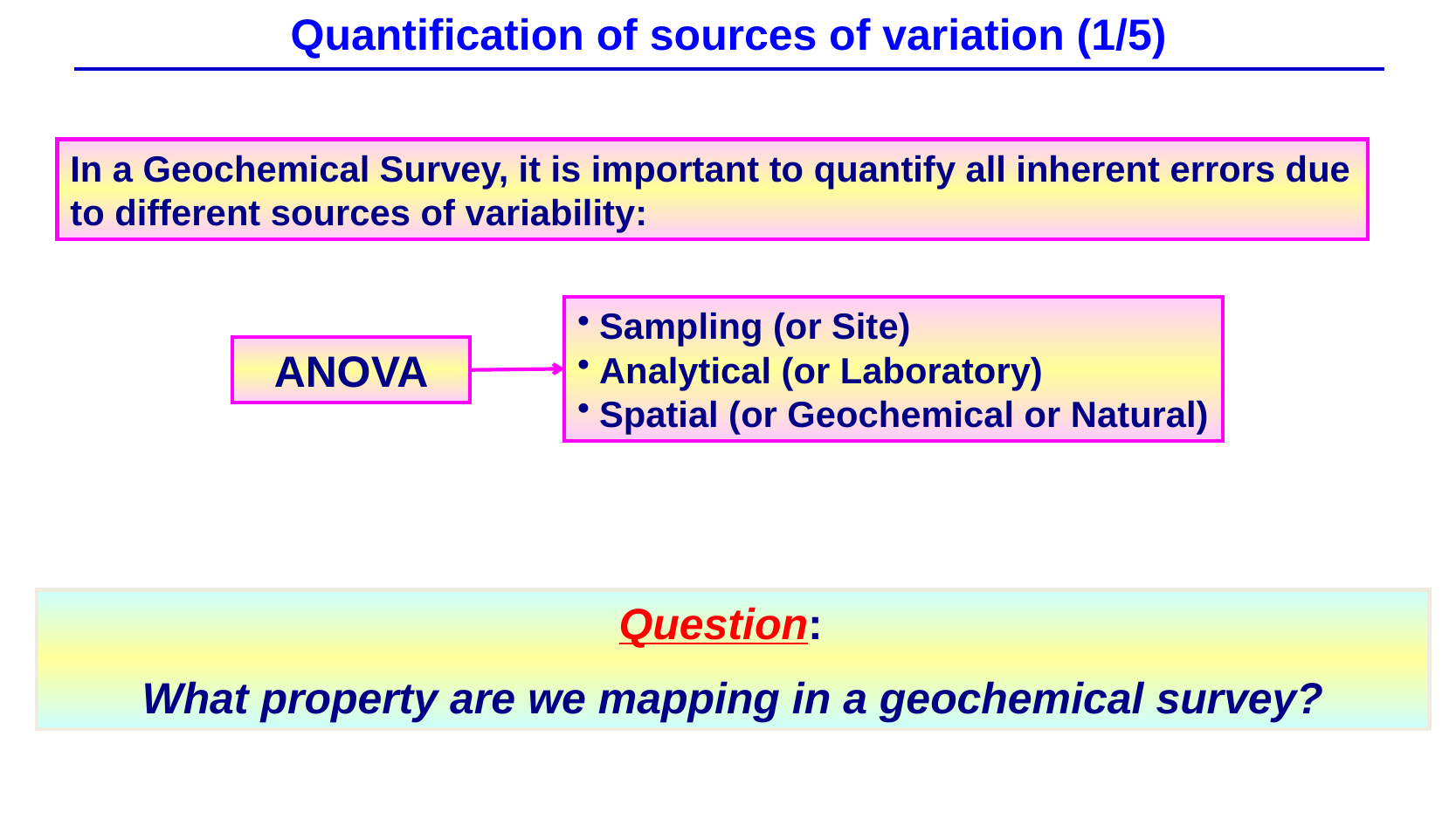

Quantification of sources of variation (1/5)
In a Geochemical Survey, it is important to quantify all inherent errors due to different sources of variability:
Sampling (or Site)
Analytical (or Laboratory)
Spatial (or Geochemical or Natural)
ANOVA
Question:
What property are we mapping in a geochemical survey?